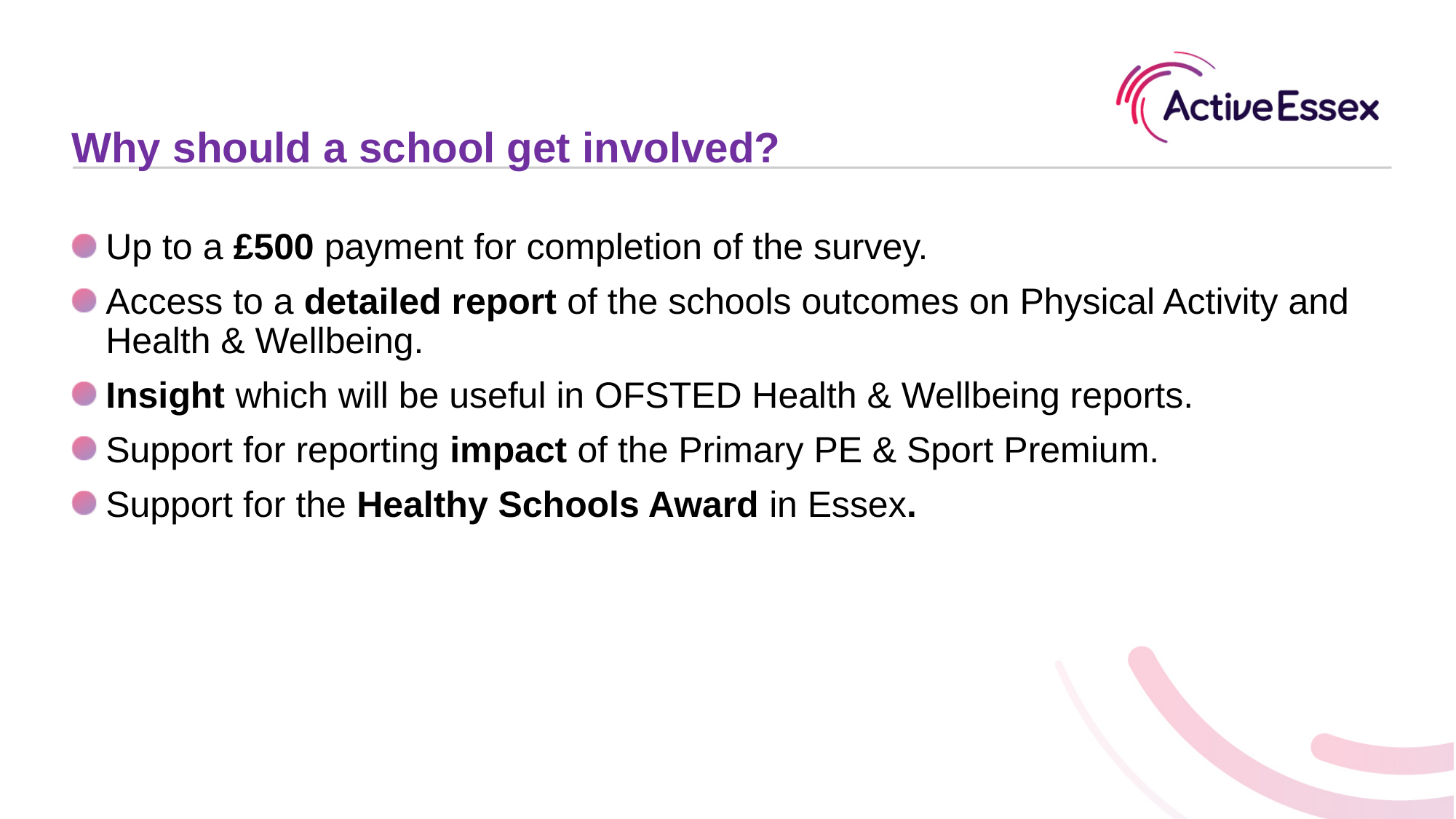

Why should a school get involved?
Up to a £500 payment for completion of the survey.
Access to a detailed report of the schools outcomes on Physical Activity and Health & Wellbeing.
Insight which will be useful in OFSTED Health & Wellbeing reports.
Support for reporting impact of the Primary PE & Sport Premium.
Support for the Healthy Schools Award in Essex.